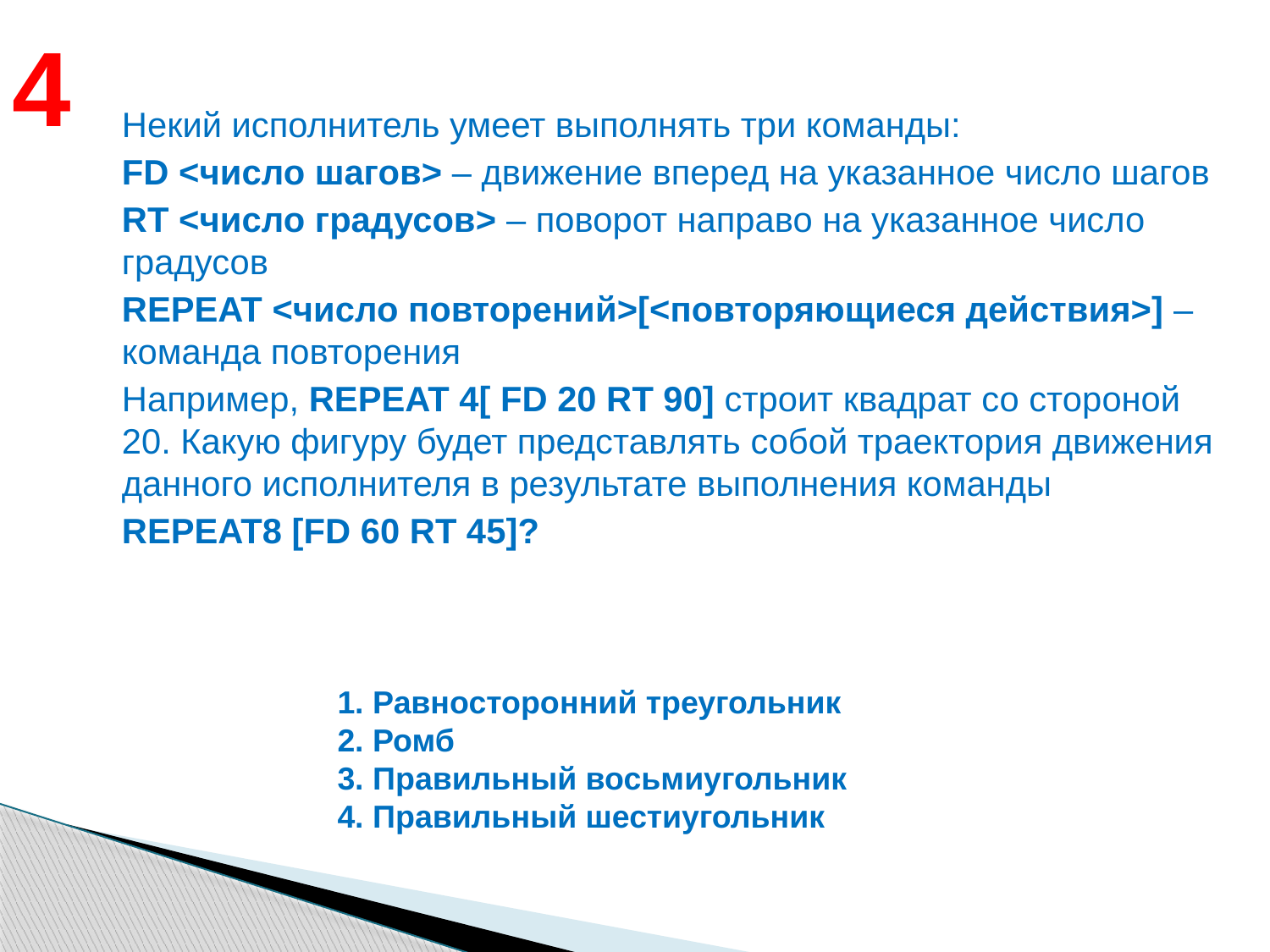

4
Некий исполнитель умеет выполнять три команды:
FD <число шагов> – движение вперед на указанное число шагов
RT <число градусов> – поворот направо на указанное число градусов
REPEAT <число повторений>[<повторяющиеся действия>] – команда повторения
Например, REPEAT 4[ FD 20 RT 90] строит квадрат со стороной 20. Какую фигуру будет представлять собой траектория движения данного исполнителя в результате выполнения команды
REPEAT8 [FD 60 RT 45]?
1. Равносторонний треугольник
2. Ромб
3. Правильный восьмиугольник
4. Правильный шестиугольник